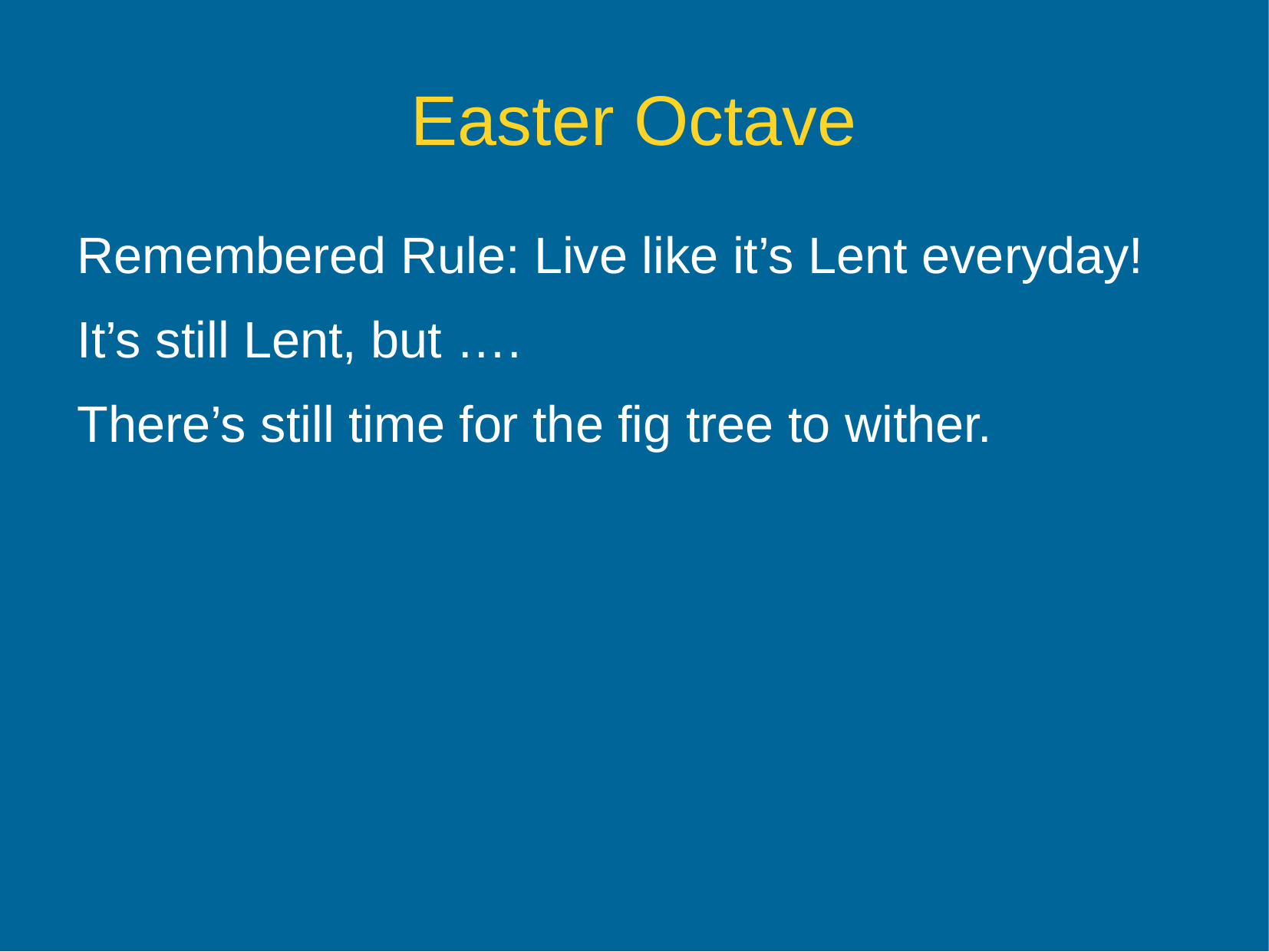

Easter Octave
Remembered Rule: Live like it’s Lent everyday!
It’s still Lent, but ….
There’s still time for the fig tree to wither.